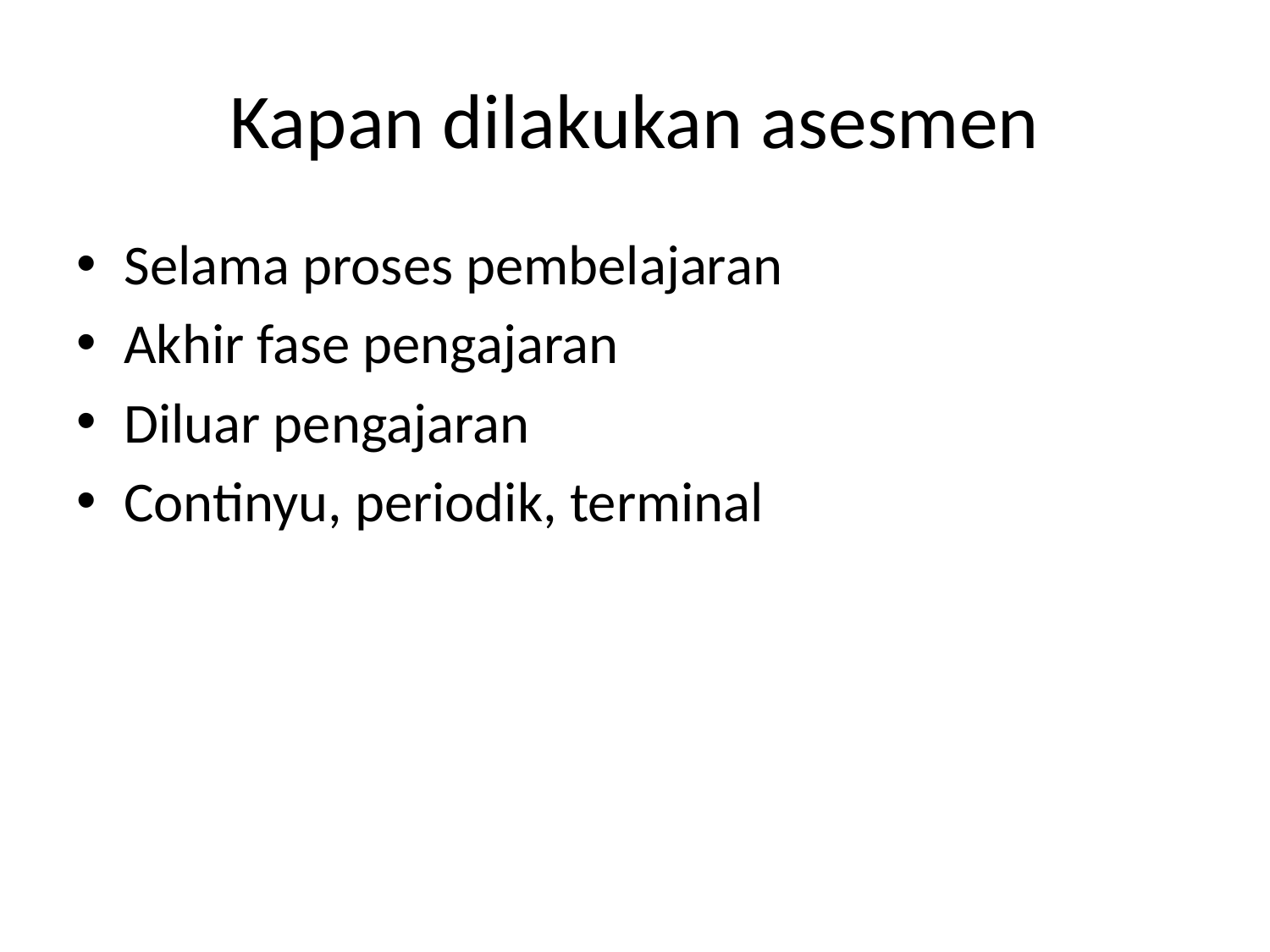

# Kapan dilakukan asesmen
Selama proses pembelajaran
Akhir fase pengajaran
Diluar pengajaran
Continyu, periodik, terminal